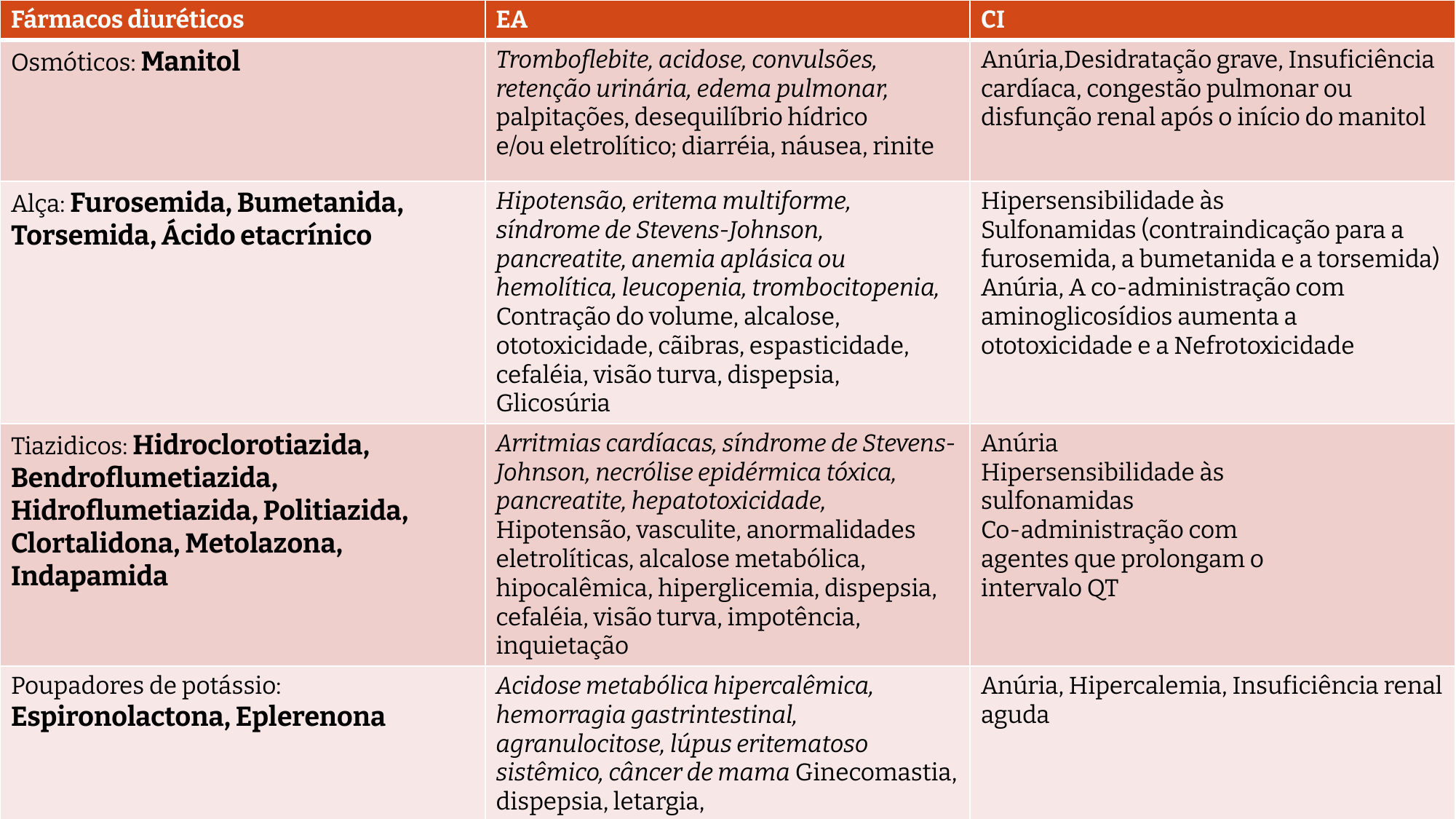

| Fármacos diuréticos | EA | CI |
| --- | --- | --- |
| Osmóticos: Manitol | Tromboflebite, acidose, convulsões, retenção urinária, edema pulmonar, palpitações, desequilíbrio hídrico e/ou eletrolítico; diarréia, náusea, rinite | Anúria,Desidratação grave, Insuficiência cardíaca, congestão pulmonar ou disfunção renal após o início do manitol |
| Alça: Furosemida, Bumetanida, Torsemida, Ácido etacrínico | Hipotensão, eritema multiforme, síndrome de Stevens-Johnson, pancreatite, anemia aplásica ou hemolítica, leucopenia, trombocitopenia, Contração do volume, alcalose, ototoxicidade, cãibras, espasticidade, cefaléia, visão turva, dispepsia, Glicosúria | Hipersensibilidade às Sulfonamidas (contraindicação para a furosemida, a bumetanida e a torsemida) Anúria, A co-administração com aminoglicosídios aumenta a ototoxicidade e a Nefrotoxicidade |
| Tiazidicos: Hidroclorotiazida, Bendroflumetiazida, Hidroflumetiazida, Politiazida, Clortalidona, Metolazona, Indapamida | Arritmias cardíacas, síndrome de Stevens-Johnson, necrólise epidérmica tóxica, pancreatite, hepatotoxicidade, Hipotensão, vasculite, anormalidades eletrolíticas, alcalose metabólica, hipocalêmica, hiperglicemia, dispepsia, cefaléia, visão turva, impotência, inquietação | Anúria Hipersensibilidade às sulfonamidas Co-administração com agentes que prolongam o intervalo QT |
| Poupadores de potássio: Espironolactona, Eplerenona | Acidose metabólica hipercalêmica, hemorragia gastrintestinal, agranulocitose, lúpus eritematoso sistêmico, câncer de mama Ginecomastia, dispepsia, letargia, menstruação anormal, impotência, exante | Anúria, Hipercalemia, Insuficiência renal aguda |
22